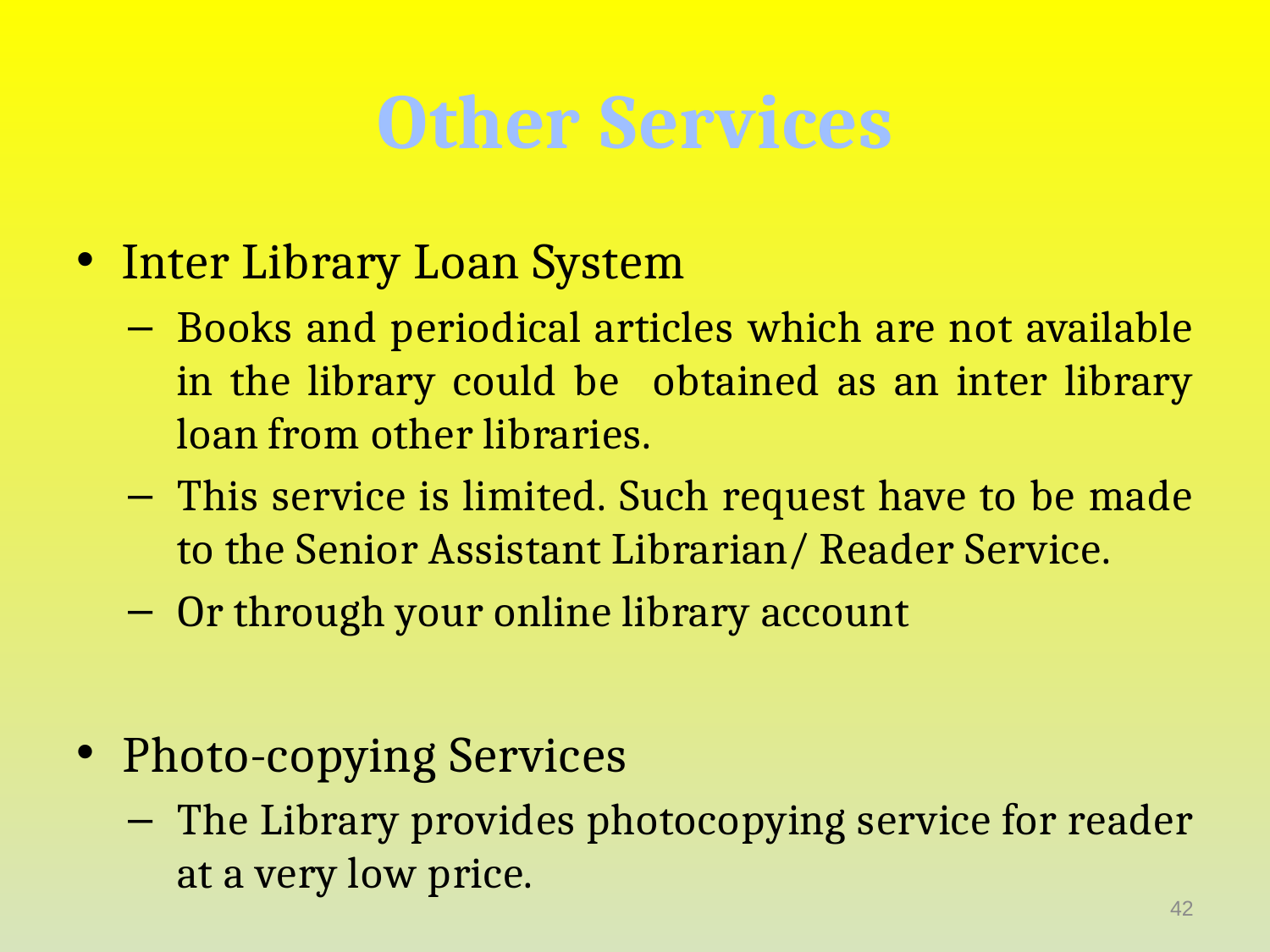

# Other Services
Inter Library Loan System
Books and periodical articles which are not available in the library could be  obtained as an inter library loan from other libraries.
This service is limited. Such request have to be made to the Senior Assistant Librarian/ Reader Service.
Or through your online library account

Photo-copying Services
The Library provides photocopying service for reader at a very low price.

42